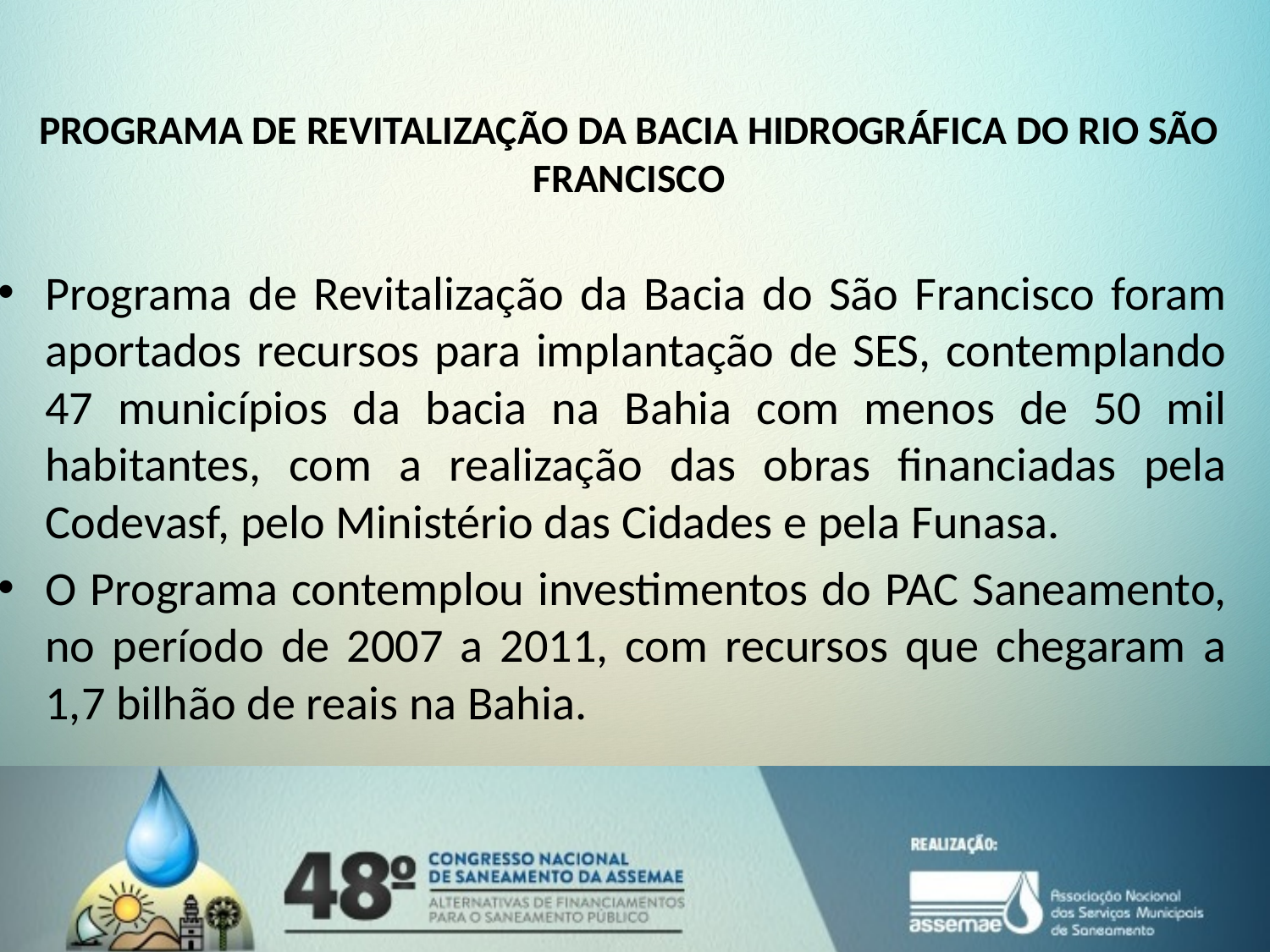

# PROGRAMA DE REVITALIZAÇÃO DA BACIA HIDROGRÁFICA DO RIO SÃO FRANCISCO
Programa de Revitalização da Bacia do São Francisco foram aportados recursos para implantação de SES, contemplando 47 municípios da bacia na Bahia com menos de 50 mil habitantes, com a realização das obras financiadas pela Codevasf, pelo Ministério das Cidades e pela Funasa.
O Programa contemplou investimentos do PAC Saneamento, no período de 2007 a 2011, com recursos que chegaram a 1,7 bilhão de reais na Bahia.